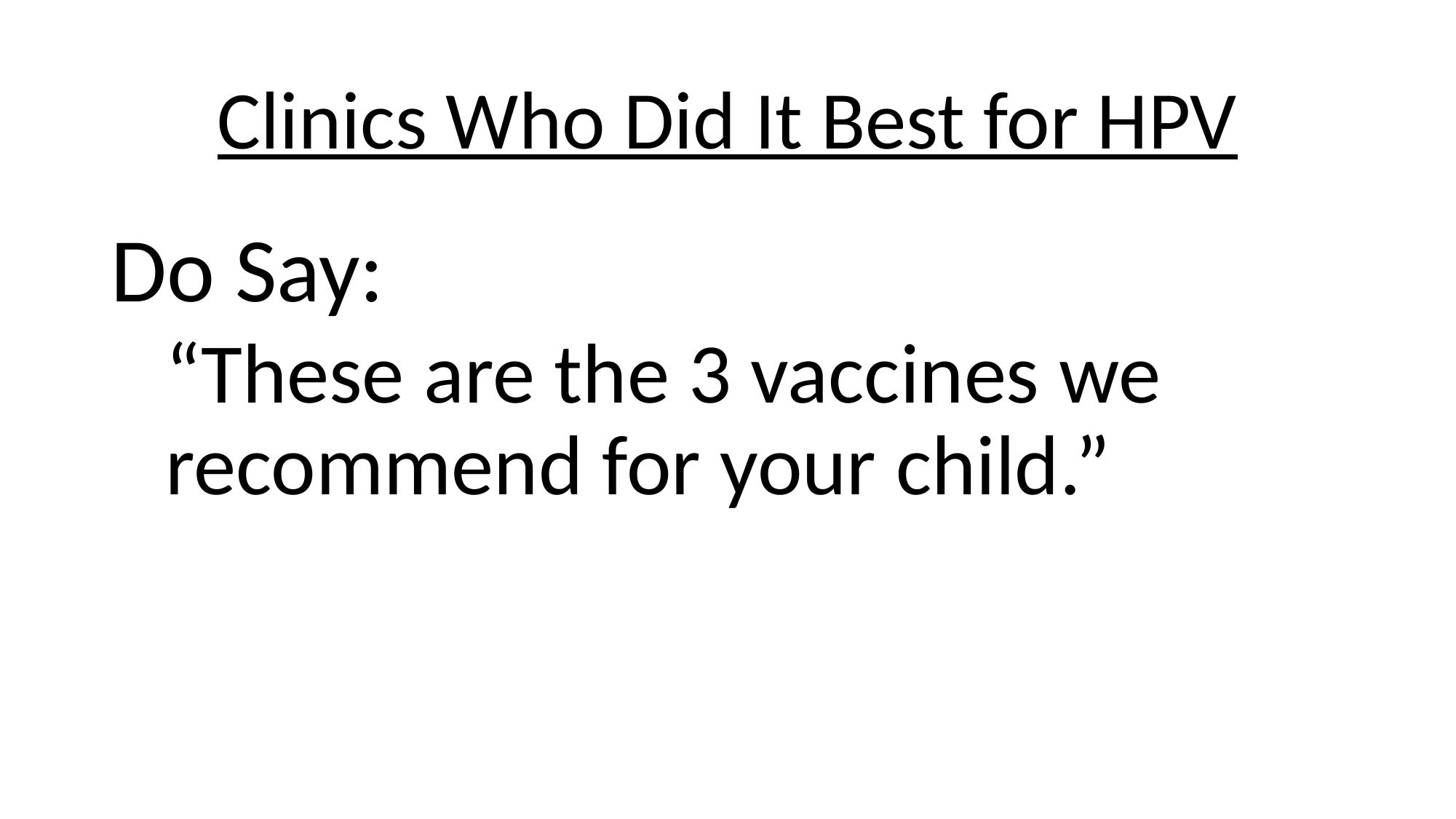

# Clinics Who Did It Best for HPV
Do Say:
“These are the 3 vaccines we recommend for your child.”